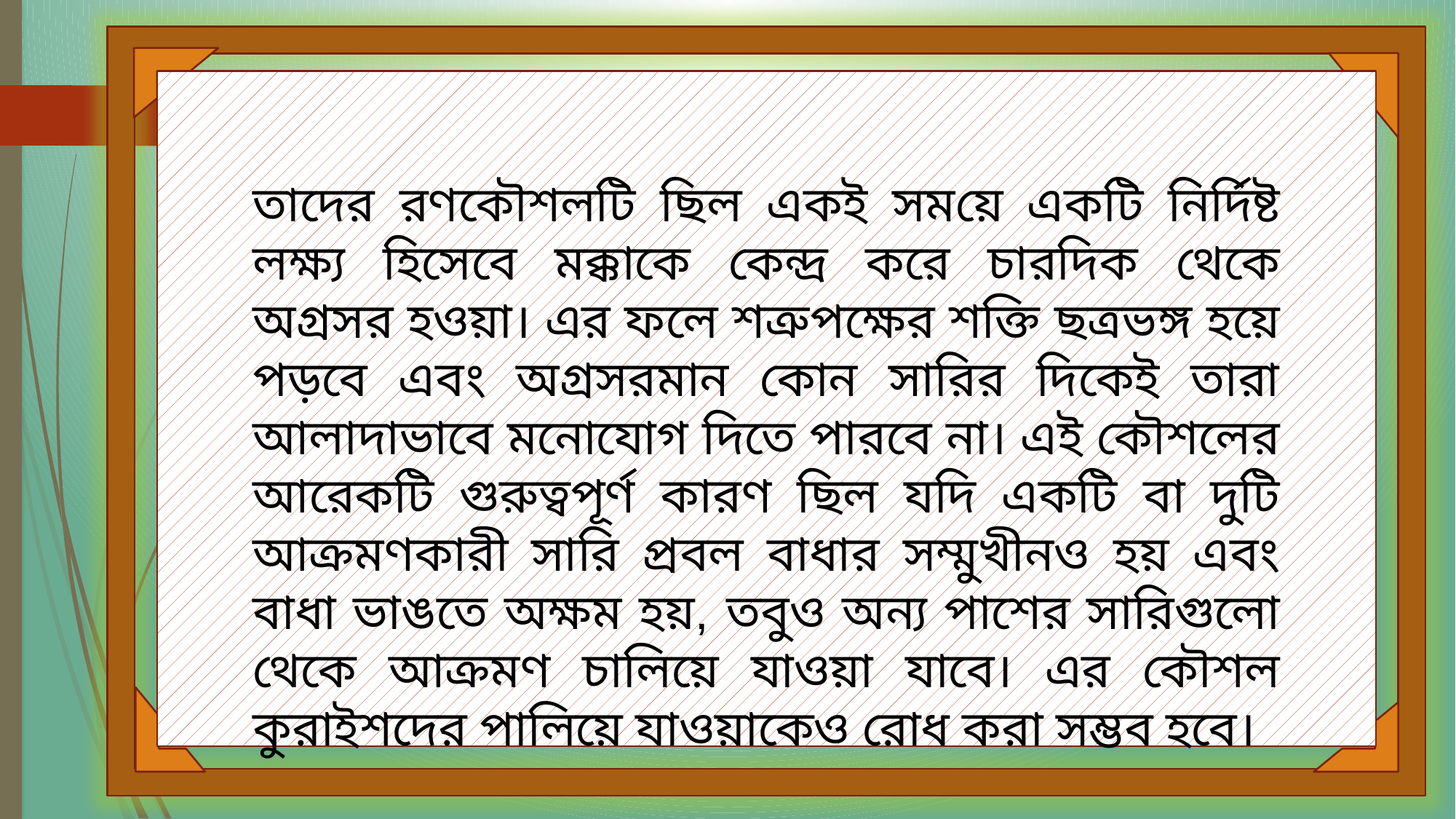

তাদের রণকৌশলটি ছিল একই সময়ে একটি নির্দিষ্ট লক্ষ্য হিসেবে মক্কাকে কেন্দ্র করে চারদিক থেকে অগ্রসর হওয়া। এর ফলে শত্রুপক্ষের শক্তি ছত্রভঙ্গ হয়ে পড়বে এবং অগ্রসরমান কোন সারির দিকেই তারা আলাদাভাবে মনোযোগ দিতে পারবে না। এই কৌশলের আরেকটি গুরুত্বপূর্ণ কারণ ছিল যদি একটি বা দুটি আক্রমণকারী সারি প্রবল বাধার সম্মুখীনও হয় এবং বাধা ভাঙতে অক্ষম হয়, তবুও অন্য পাশের সারিগুলো থেকে আক্রমণ চালিয়ে যাওয়া যাবে। এর কৌশল কুরাইশদের পালিয়ে যাওয়াকেও রোধ করা সম্ভব হবে।